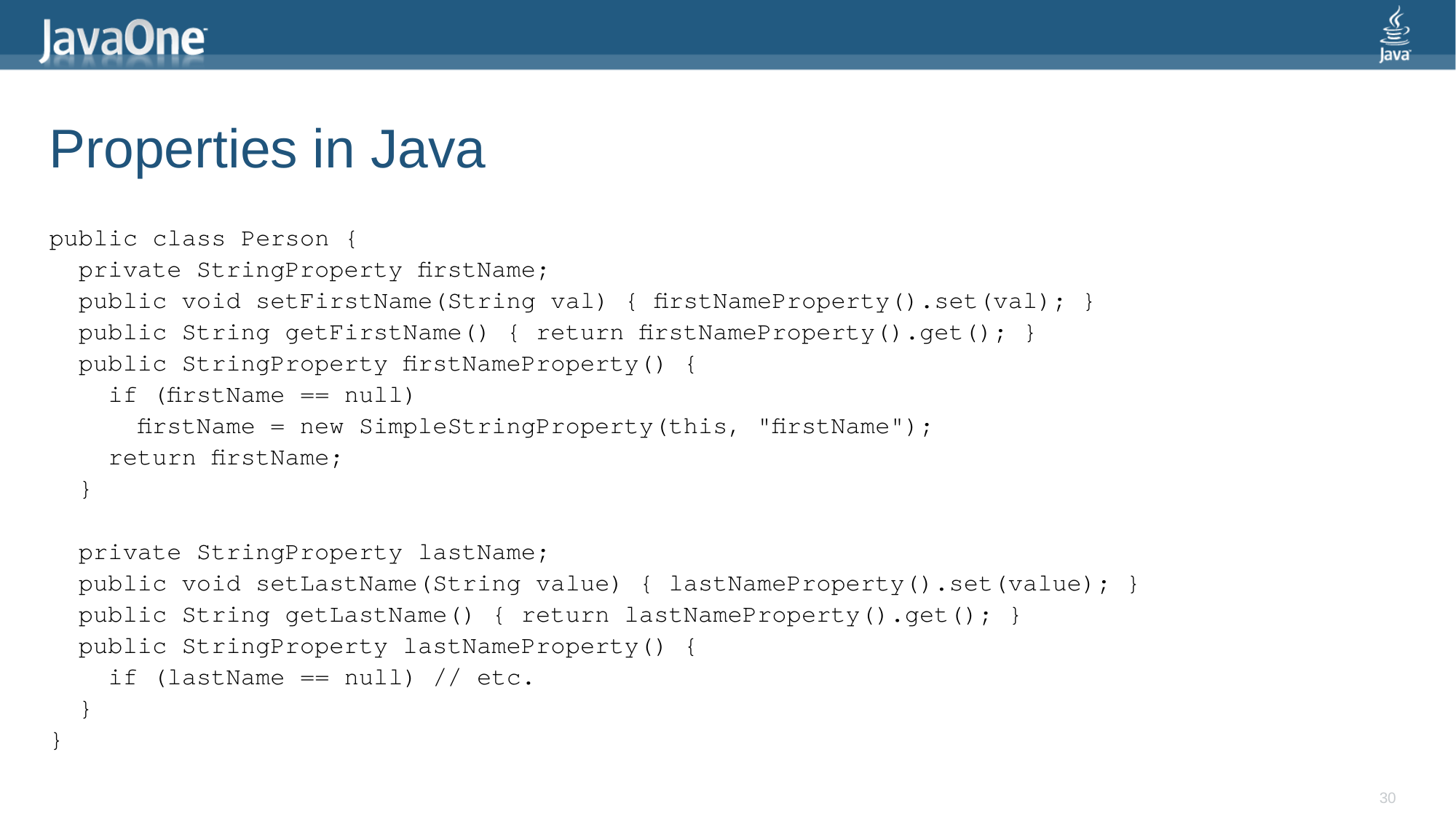

# Properties in Java
public class Person {
  private StringProperty firstName;
  public void setFirstName(String val) { firstNameProperty().set(val); }
  public String getFirstName() { return firstNameProperty().get(); }
  public StringProperty firstNameProperty() {
    if (firstName == null)
      firstName = new SimpleStringProperty(this, "firstName");
    return firstName;
  }

  private StringProperty lastName;
  public void setLastName(String value) { lastNameProperty().set(value); }
  public String getLastName() { return lastNameProperty().get(); }
  public StringProperty lastNameProperty() {
    if (lastName == null) // etc.
  }
}

30